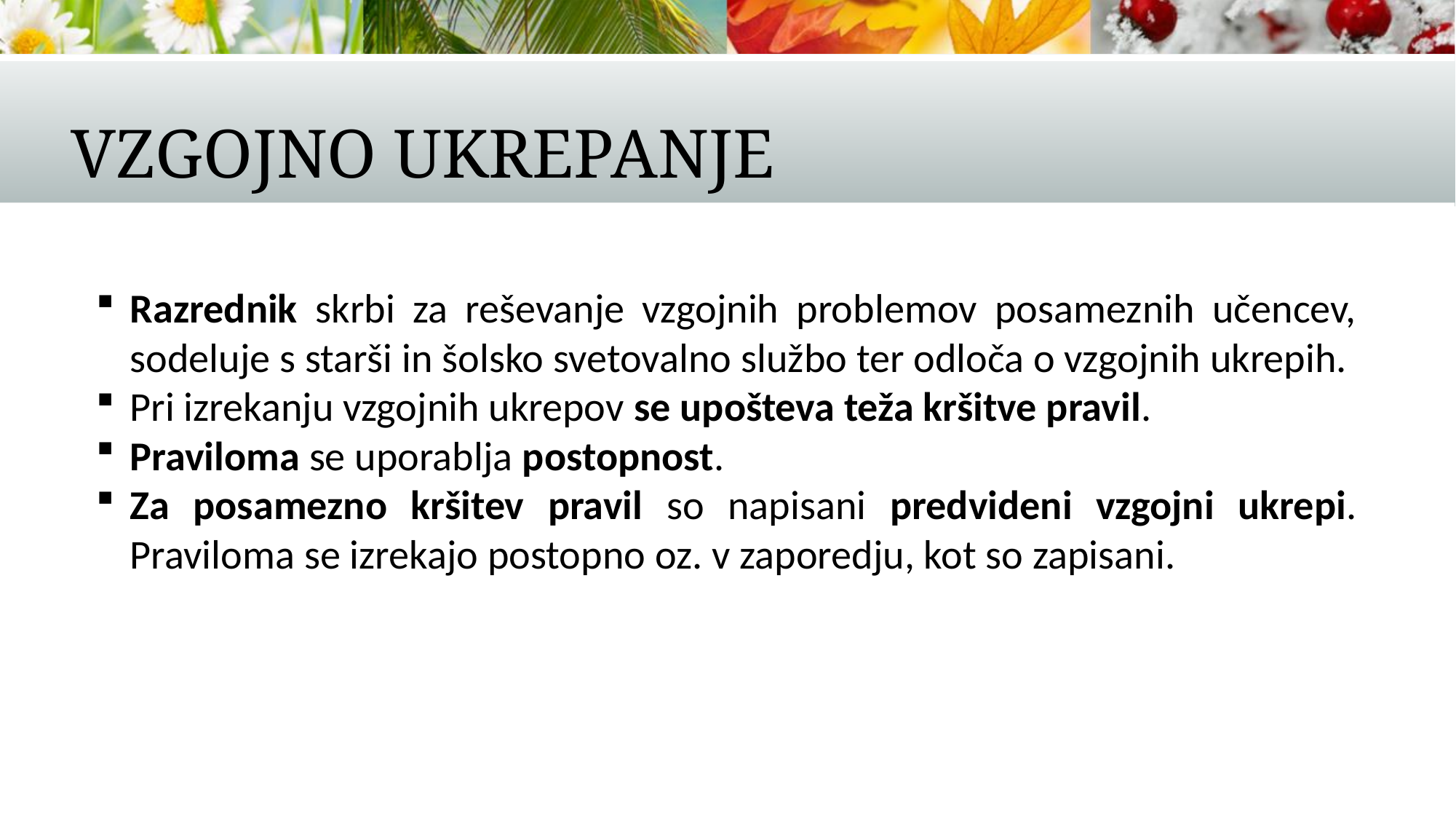

# vzgojno ukrepanje
Razrednik skrbi za reševanje vzgojnih problemov posameznih učencev, sodeluje s starši in šolsko svetovalno službo ter odloča o vzgojnih ukrepih.
Pri izrekanju vzgojnih ukrepov se upošteva teža kršitve pravil.
Praviloma se uporablja postopnost.
Za posamezno kršitev pravil so napisani predvideni vzgojni ukrepi. Praviloma se izrekajo postopno oz. v zaporedju, kot so zapisani.